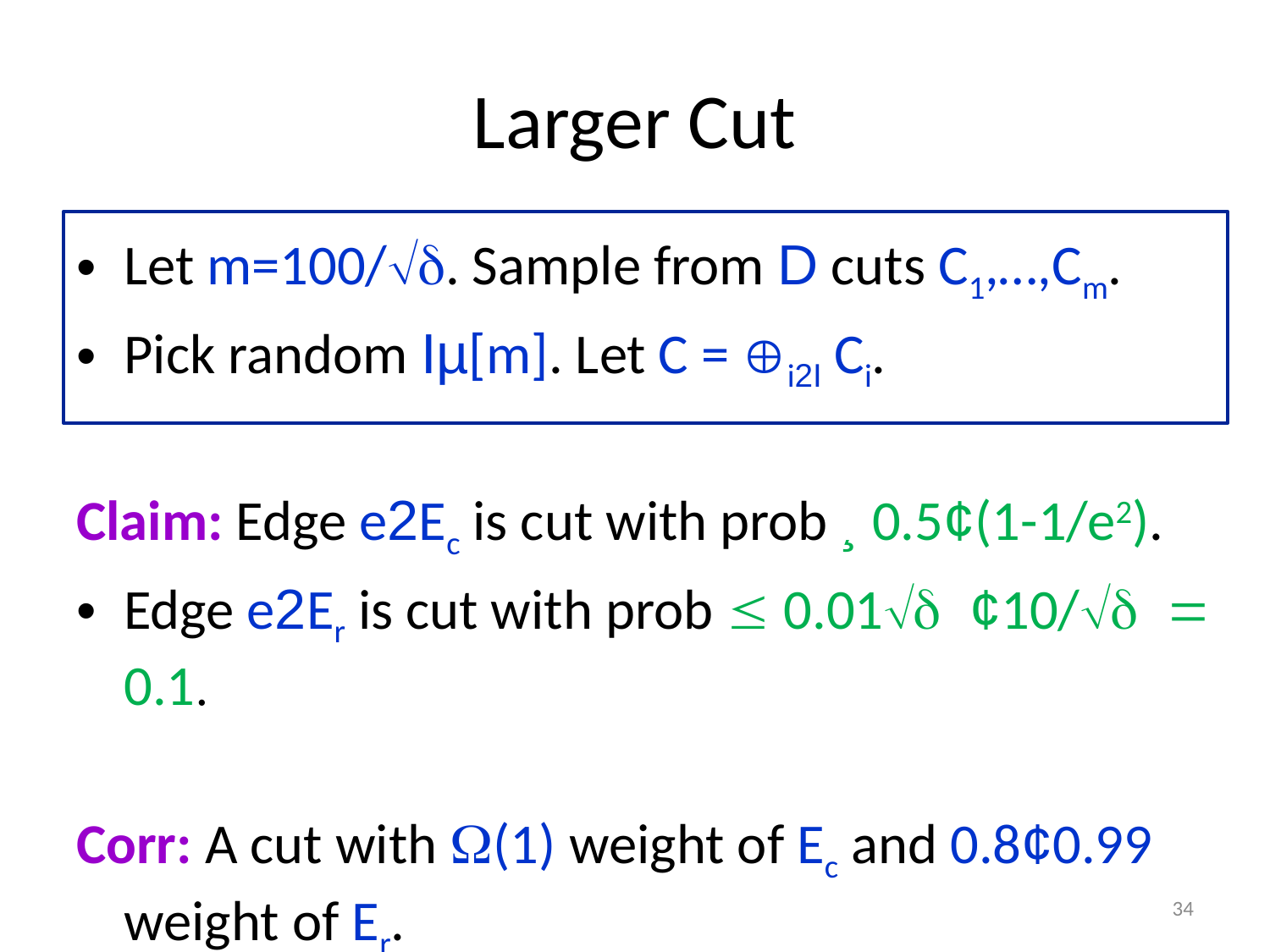

# Larger Cut

Let m=100/√δ. Sample from D cuts C1,…,Cm.
Pick random Iµ[m]. Let C = ⊕i2I Ci.

Claim: Edge e2Ec is cut with prob ¸ 0.5¢(1-1/e2).
Edge e2Er is cut with prob ≤ 0.01√δ ¢10/√δ = 0.1.

Corr: A cut with Ω(1) weight of Ec and 0.8¢0.99 weight of Er.

34